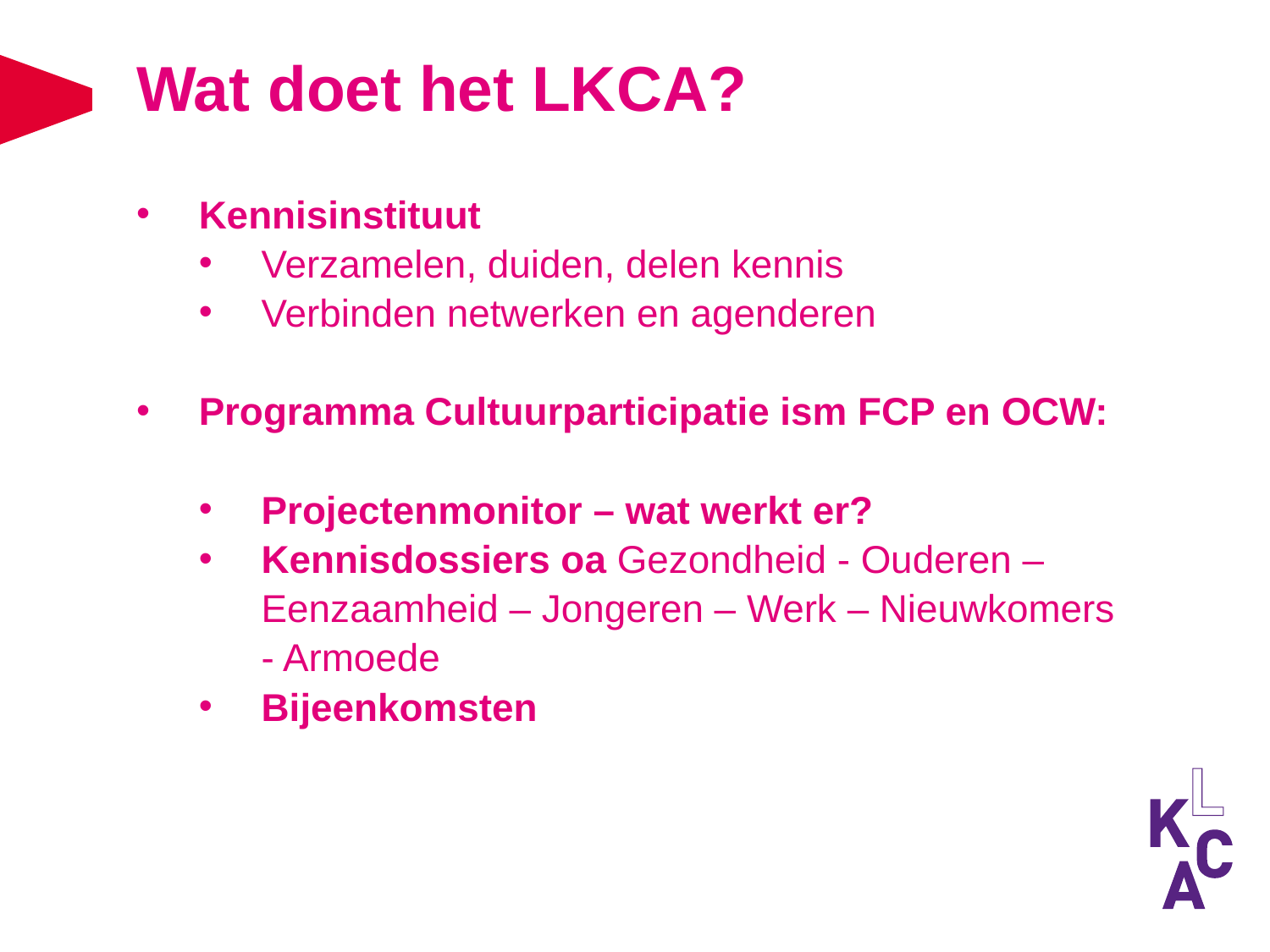

# Wat doet het LKCA?
Kennisinstituut
Verzamelen, duiden, delen kennis
Verbinden netwerken en agenderen

Programma Cultuurparticipatie ism FCP en OCW:

Projectenmonitor – wat werkt er?
Kennisdossiers oa Gezondheid - Ouderen – Eenzaamheid – Jongeren – Werk – Nieuwkomers - Armoede
Bijeenkomsten